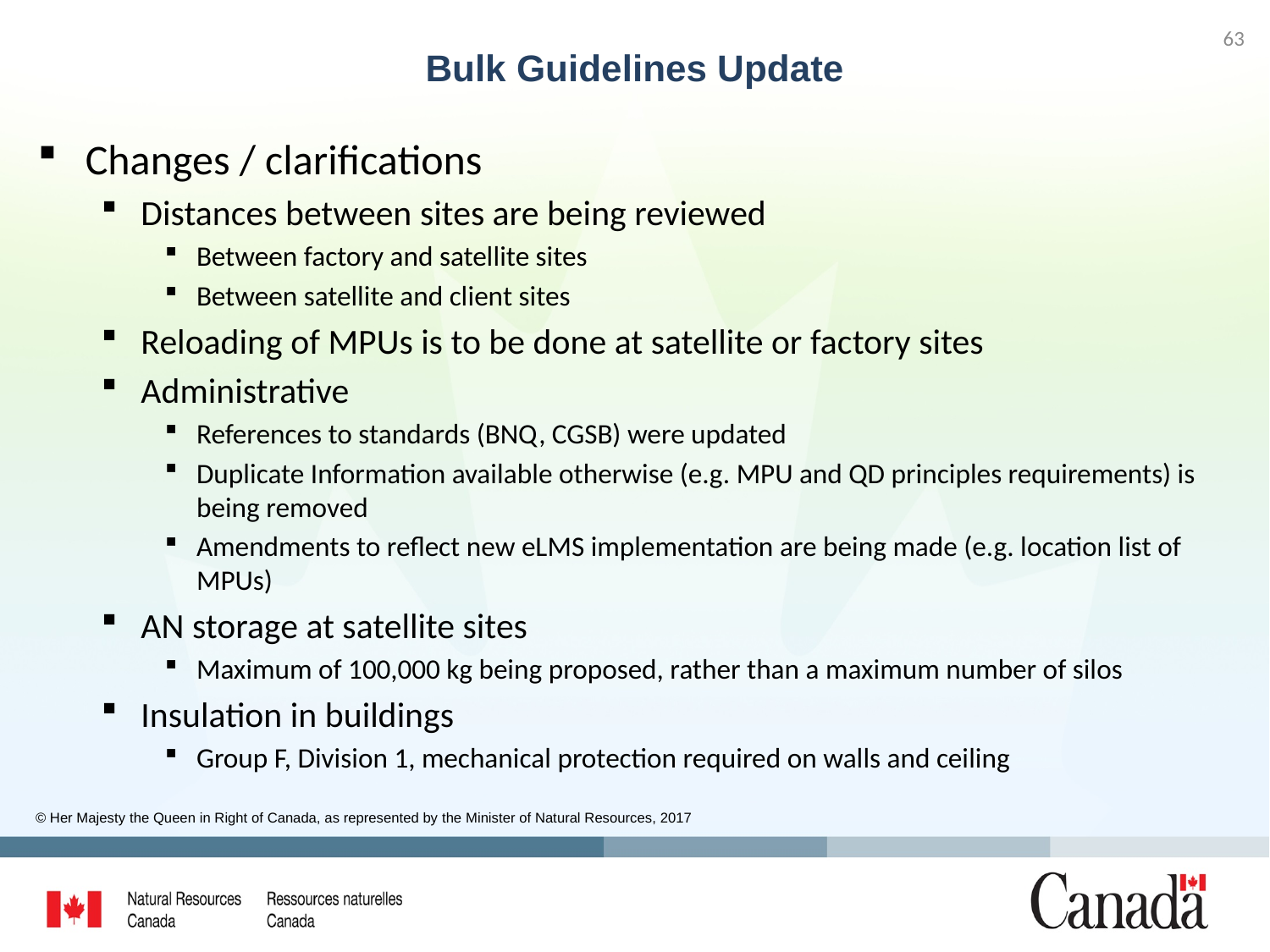

63
# Bulk Guidelines Update
Changes / clarifications
Distances between sites are being reviewed
Between factory and satellite sites
Between satellite and client sites
Reloading of MPUs is to be done at satellite or factory sites
Administrative
References to standards (BNQ, CGSB) were updated
Duplicate Information available otherwise (e.g. MPU and QD principles requirements) is being removed
Amendments to reflect new eLMS implementation are being made (e.g. location list of MPUs)
AN storage at satellite sites
Maximum of 100,000 kg being proposed, rather than a maximum number of silos
Insulation in buildings
Group F, Division 1, mechanical protection required on walls and ceiling